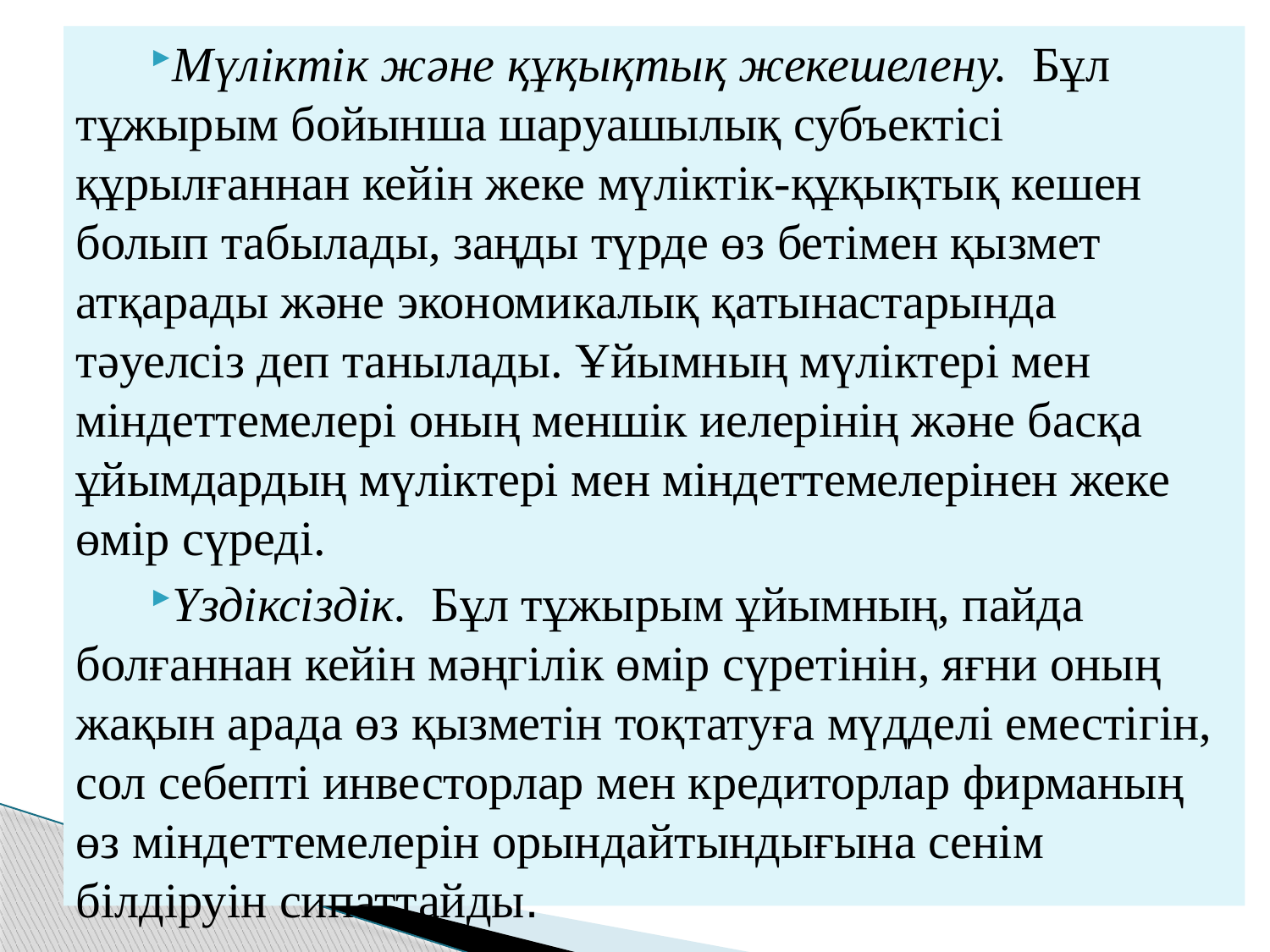

Мүліктік және құқықтық жекешелену.  Бұл тұжырым бойынша шаруашылық субъектісі құрылғаннан кейін жеке мүліктік-құқықтық кешен болып табылады, заңды түрде өз бетімен қызмет атқарады және экономикалық қатынастарында тәуелсіз деп танылады. Ұйымның мүліктері мен міндеттемелері оның меншік иелерінің және басқа ұйымдардың мүліктері мен міндеттемелерінен жеке өмір сүреді.
Үздіксіздік.  Бұл тұжырым ұйымның, пайда болғаннан кейін мәңгілік өмір сүретінін, яғни оның жақын арада өз қызметін тоқтатуға мүдделі еместігін, сол себепті инвесторлар мен кредиторлар фирманың өз міндеттемелерін орындайтындығына сенім білдіруін сипаттайды.